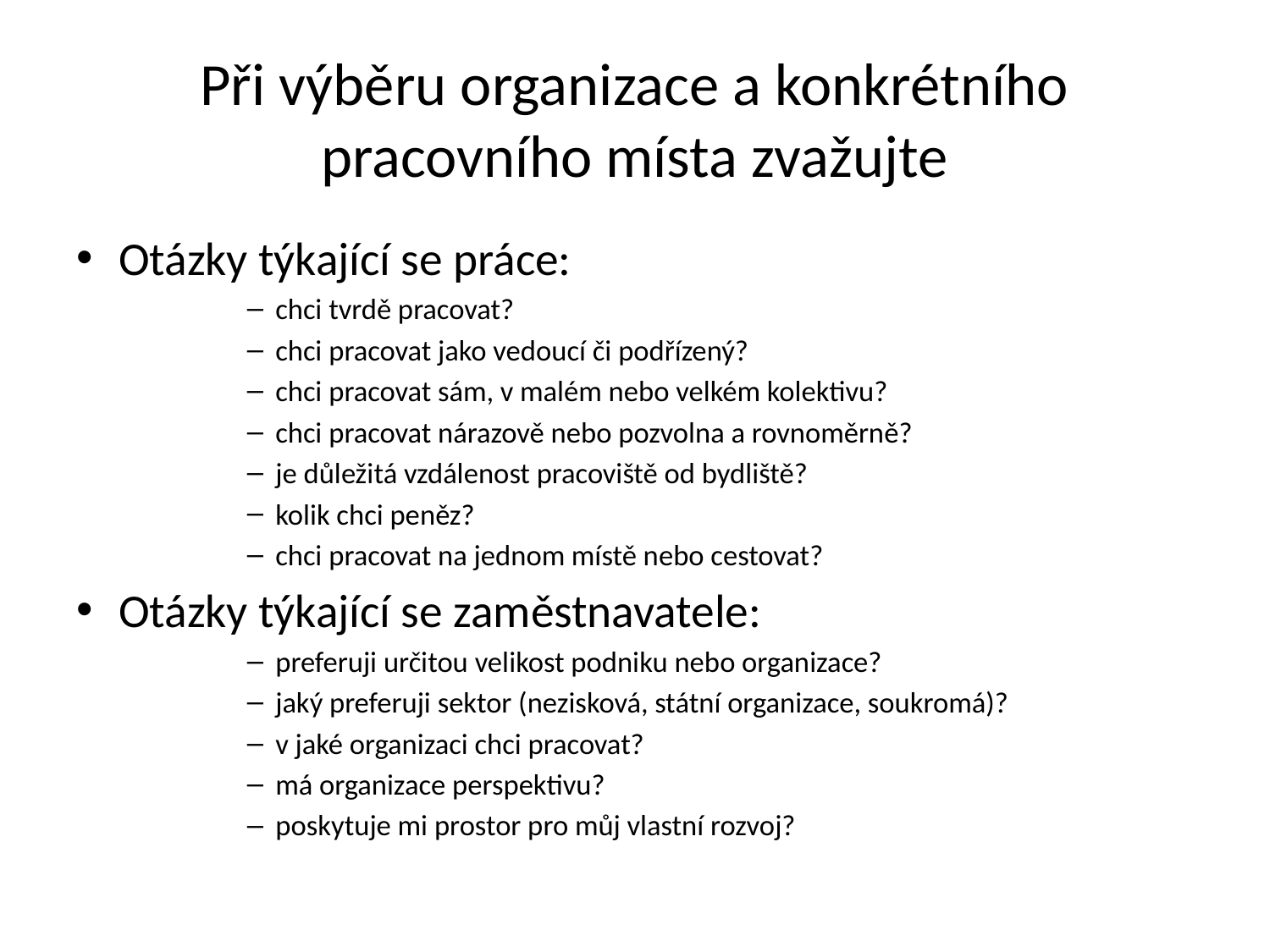

# Při výběru organizace a konkrétního pracovního místa zvažujte
Otázky týkající se práce:
chci tvrdě pracovat?
chci pracovat jako vedoucí či podřízený?
chci pracovat sám, v malém nebo velkém kolektivu?
chci pracovat nárazově nebo pozvolna a rovnoměrně?
je důležitá vzdálenost pracoviště od bydliště?
kolik chci peněz?
chci pracovat na jednom místě nebo cestovat?
Otázky týkající se zaměstnavatele:
preferuji určitou velikost podniku nebo organizace?
jaký preferuji sektor (nezisková, státní organizace, soukromá)?
v jaké organizaci chci pracovat?
má organizace perspektivu?
poskytuje mi prostor pro můj vlastní rozvoj?